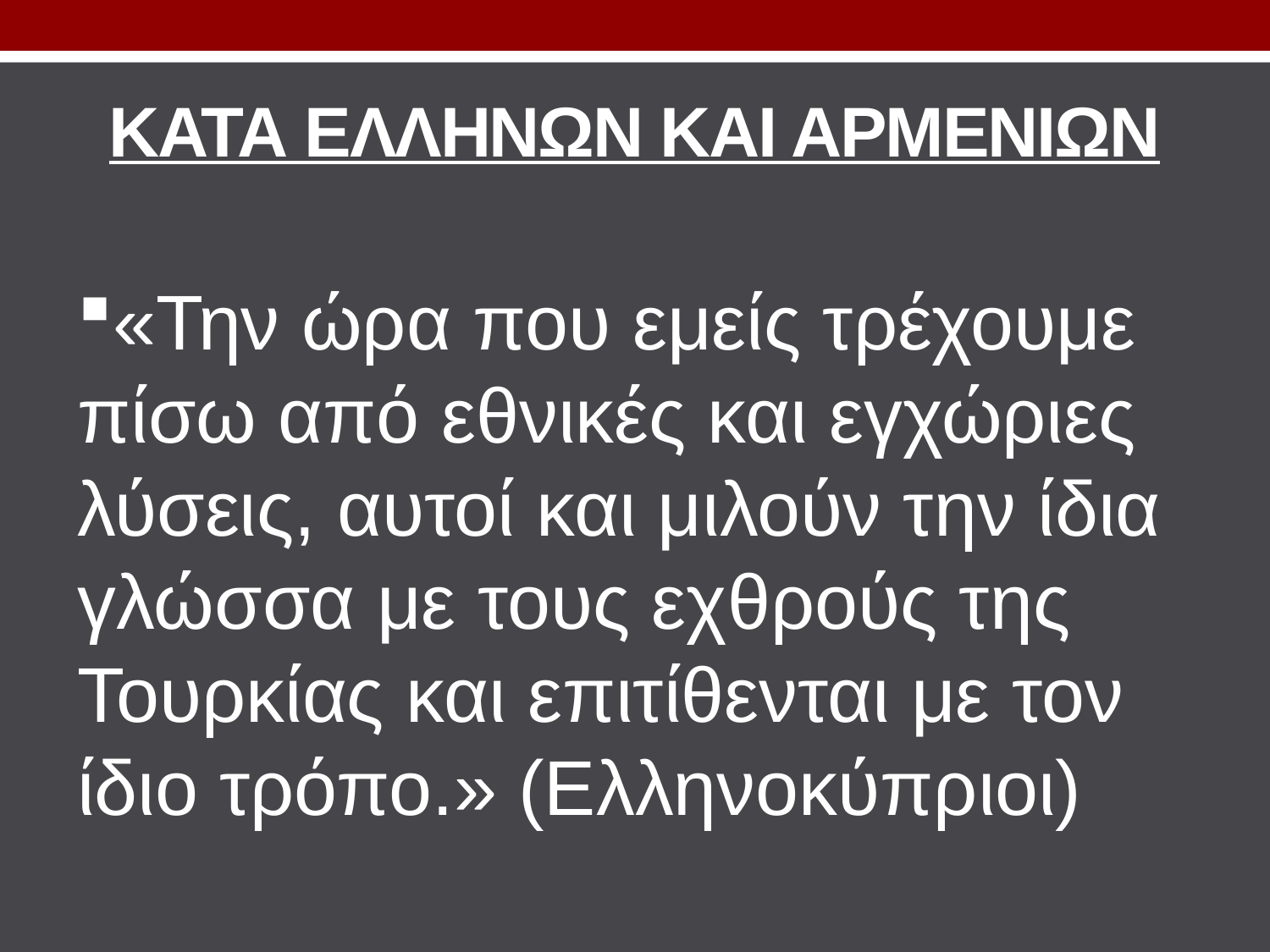

ΚατΑ ΕλλΗνων και ΑρμενΙων
«Την ώρα που εμείς τρέχουμε πίσω από εθνικές και εγχώριες λύσεις, αυτοί και μιλούν την ίδια γλώσσα με τους εχθρούς της Τουρκίας και επιτίθενται με τον ίδιο τρόπο.» (Ελληνοκύπριοι)